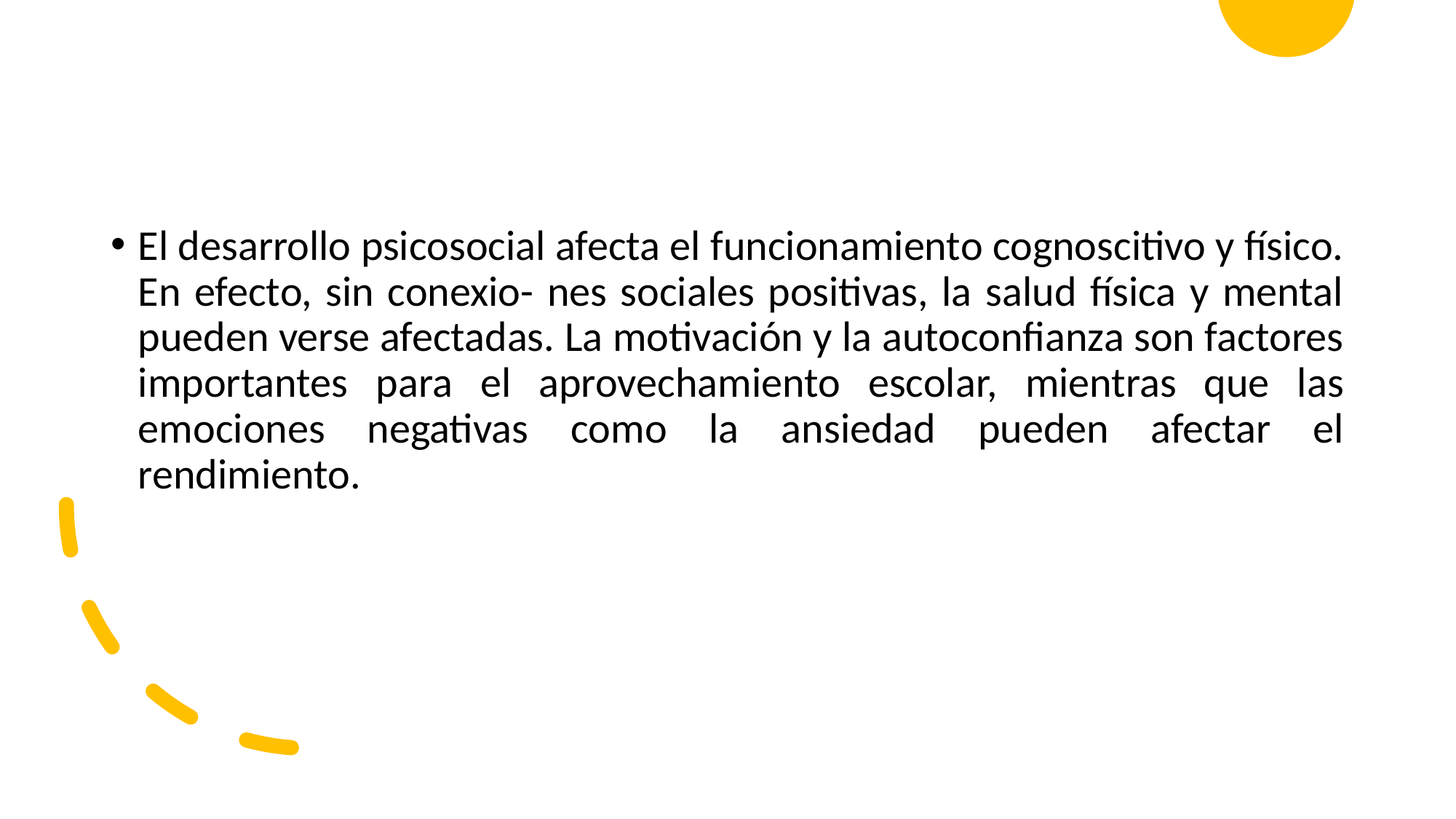

#
El desarrollo psicosocial afecta el funcionamiento cognoscitivo y físico. En efecto, sin conexio- nes sociales positivas, la salud física y mental pueden verse afectadas. La motivación y la autoconfianza son factores importantes para el aprovechamiento escolar, mientras que las emociones negativas como la ansiedad pueden afectar el rendimiento.